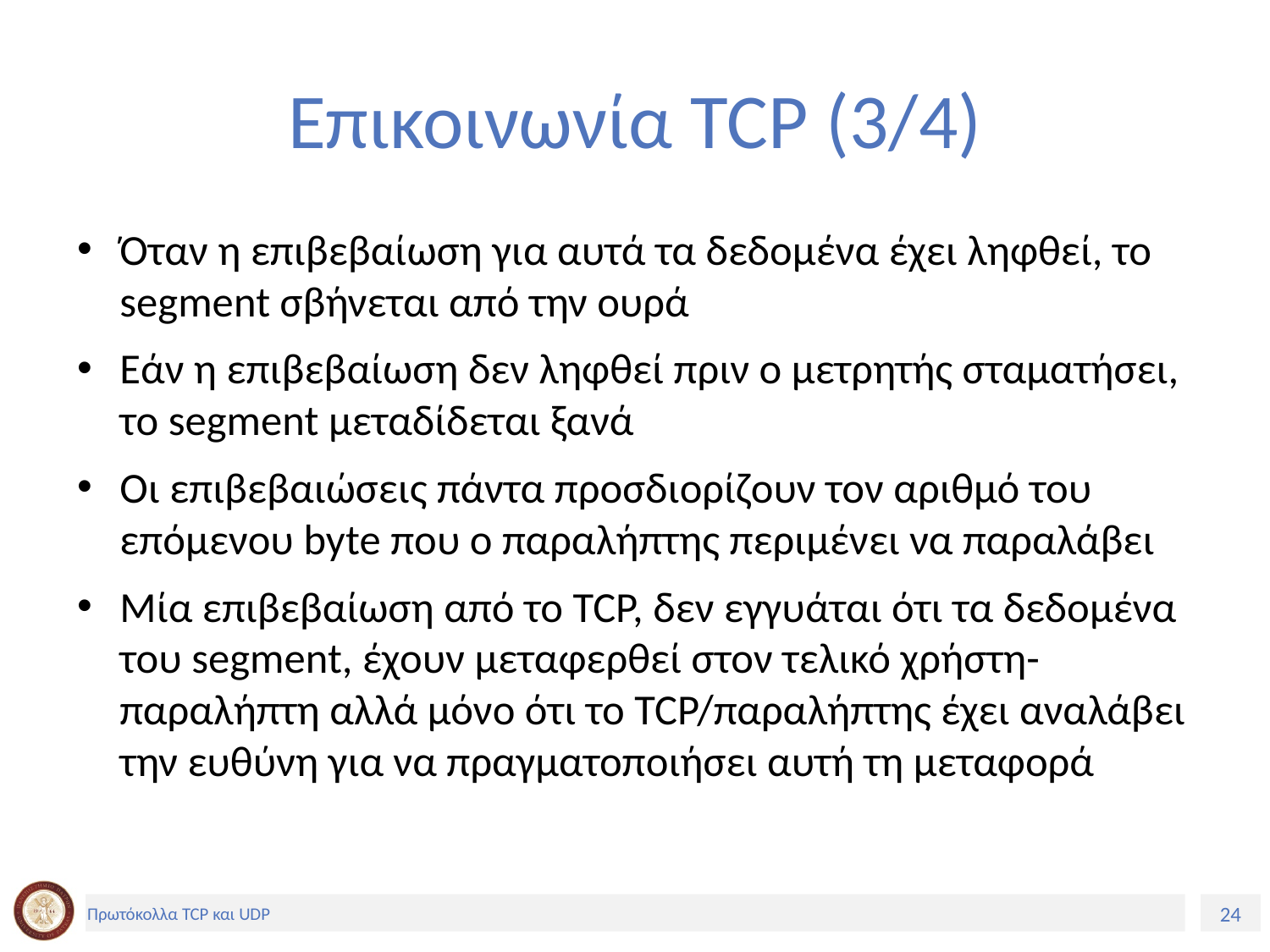

# Επικοινωνία TCP (3/4)
Όταν η επιβεβαίωση για αυτά τα δεδομένα έχει ληφθεί, το segment σβήνεται από την ουρά
Εάν η επιβεβαίωση δεν ληφθεί πριν ο μετρητής σταματήσει, το segment μεταδίδεται ξανά
Οι επιβεβαιώσεις πάντα προσδιορίζουν τον αριθμό του επόμενου byte που ο παραλήπτης περιμένει να παραλάβει
Mία επιβεβαίωση από το TCP, δεν εγγυάται ότι τα δεδομένα του segment, έχουν μεταφερθεί στον τελικό χρήστη-παραλήπτη αλλά μόνο ότι το TCP/παραλήπτης έχει αναλάβει την ευθύνη για να πραγματοποιήσει αυτή τη μεταφορά